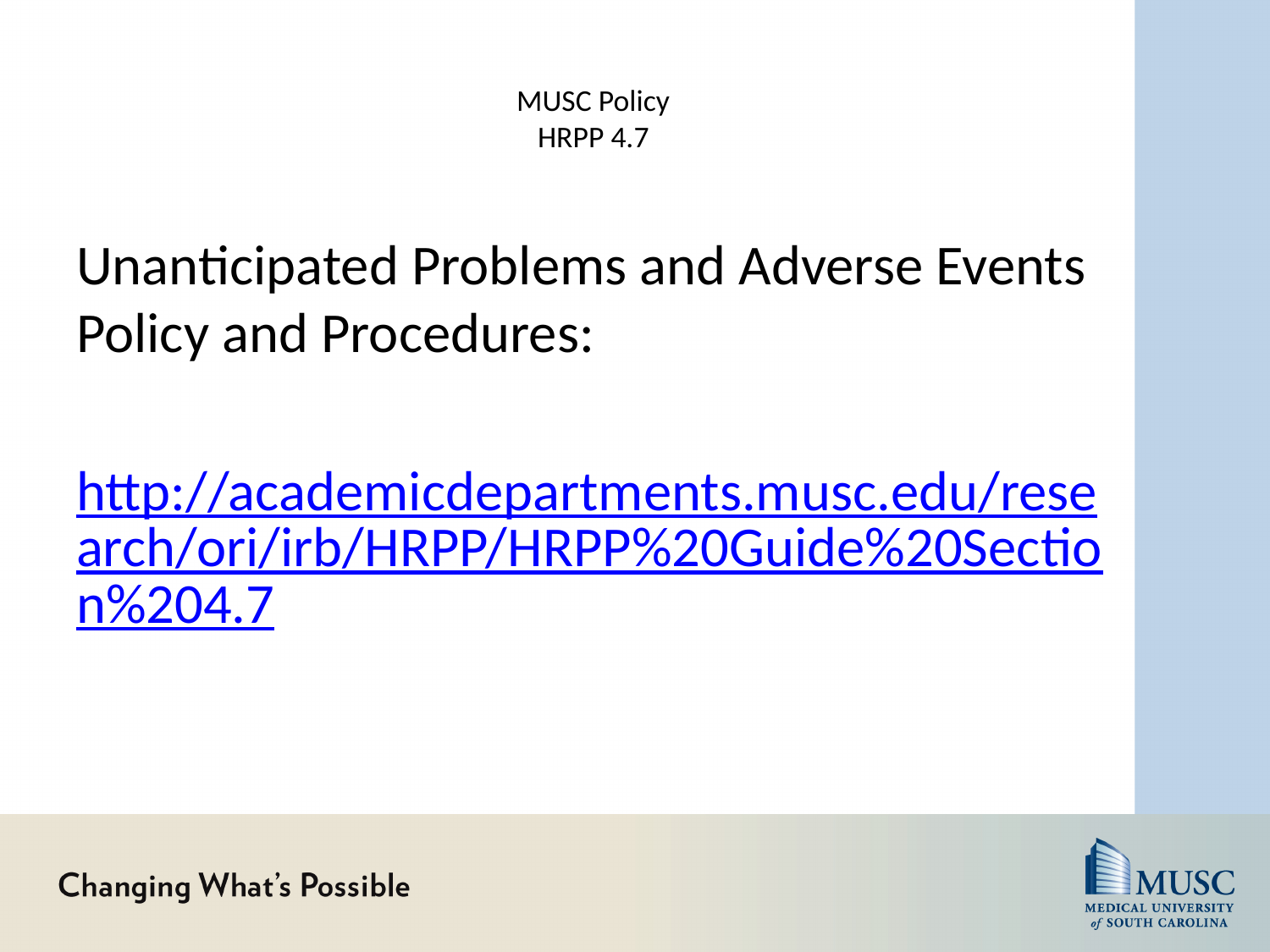

# MUSC Policy HRPP 4.7
Unanticipated Problems and Adverse Events Policy and Procedures:

http://academicdepartments.musc.edu/research/ori/irb/HRPP/HRPP%20Guide%20Section%204.7